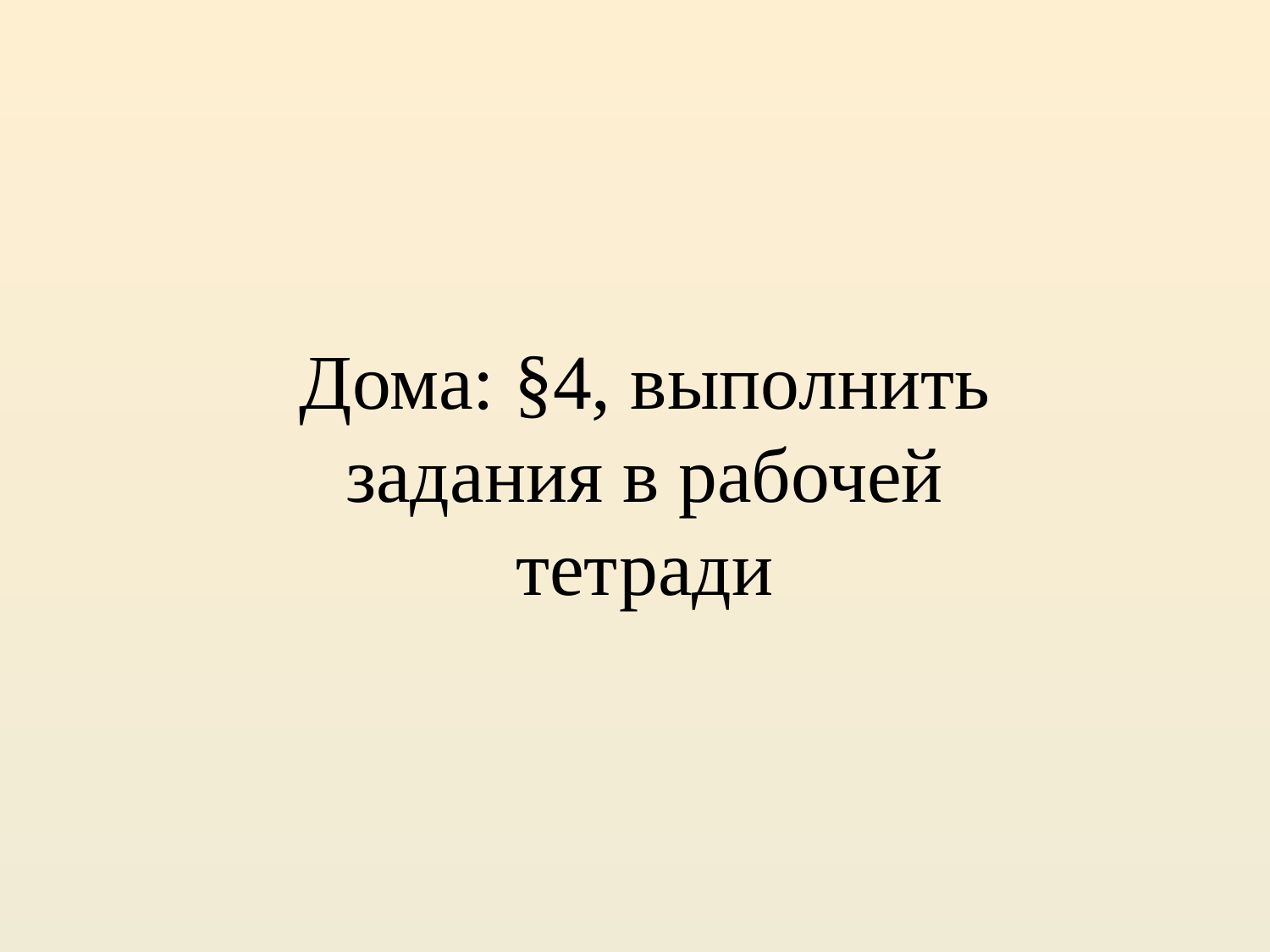

Дома: §4, выполнить задания в рабочей тетради